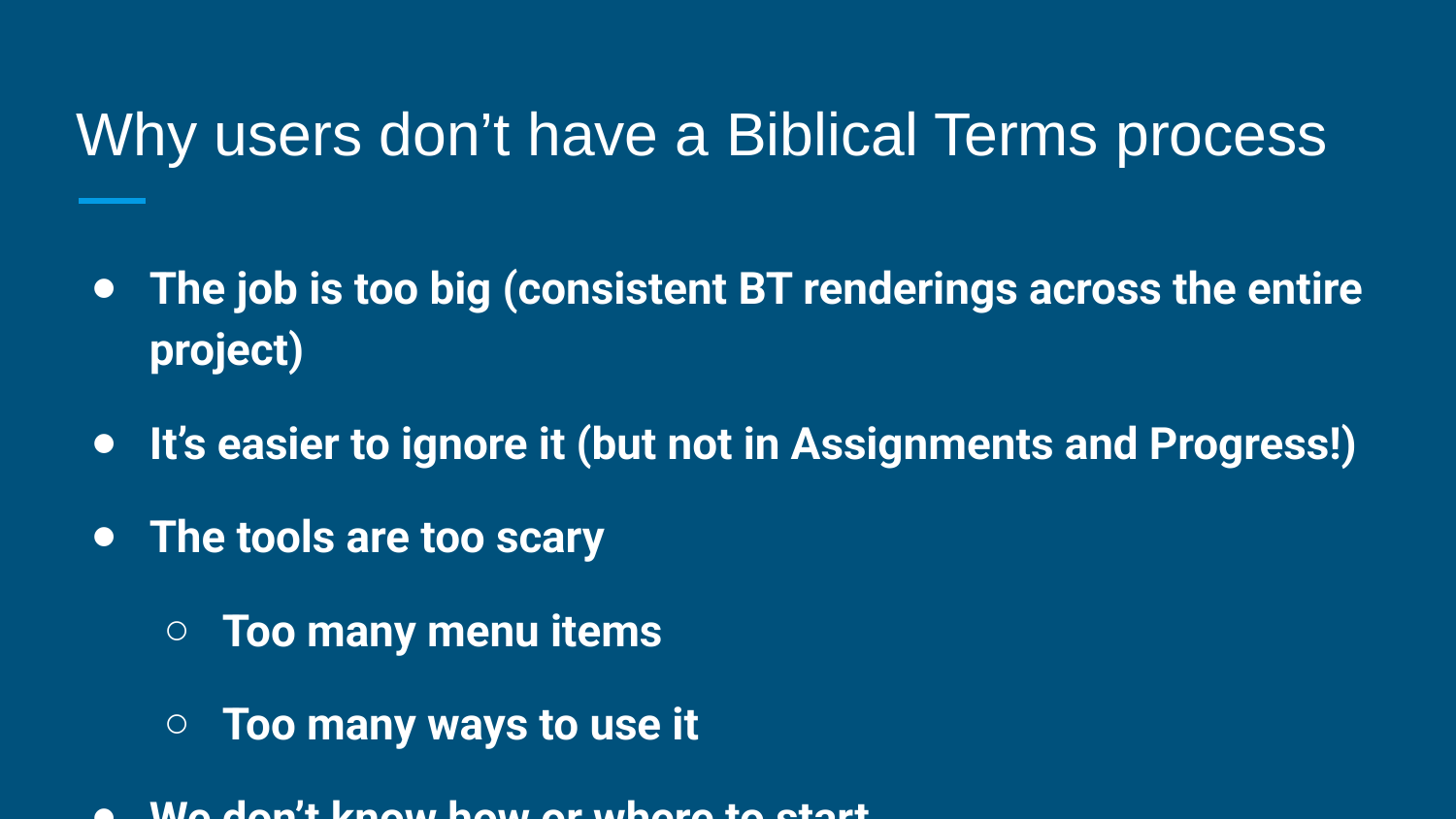

# Why users don’t have a Biblical Terms process
The job is too big (consistent BT renderings across the entire project)
It’s easier to ignore it (but not in Assignments and Progress!)
The tools are too scary
Too many menu items
Too many ways to use it
We don’t know how or where to start